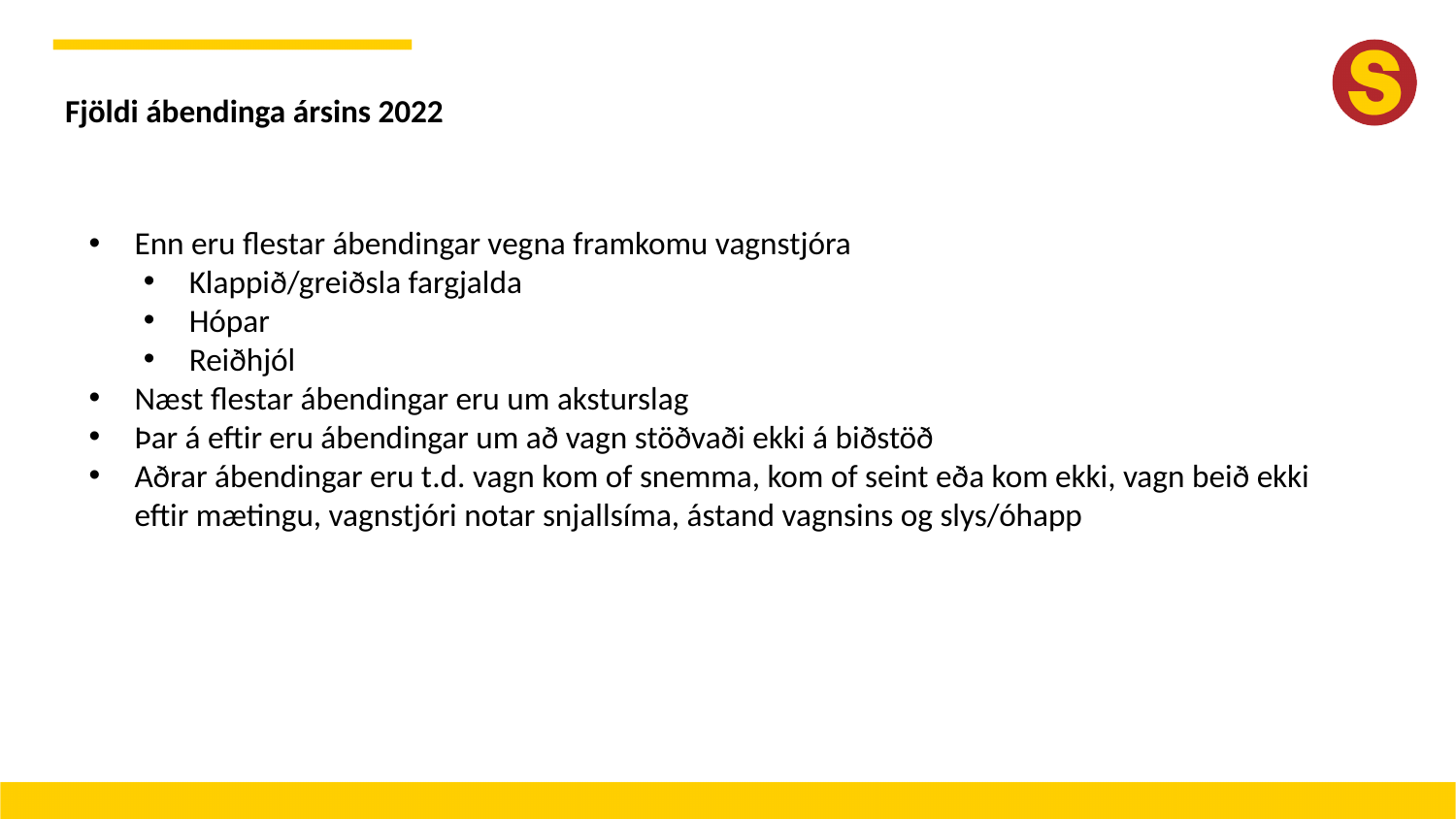

Fjöldi ábendinga ársins 2022

Enn eru flestar ábendingar vegna framkomu vagnstjóra
Klappið/greiðsla fargjalda
Hópar
Reiðhjól
Næst flestar ábendingar eru um aksturslag
Þar á eftir eru ábendingar um að vagn stöðvaði ekki á biðstöð
Aðrar ábendingar eru t.d. vagn kom of snemma, kom of seint eða kom ekki, vagn beið ekki eftir mætingu, vagnstjóri notar snjallsíma, ástand vagnsins og slys/óhapp